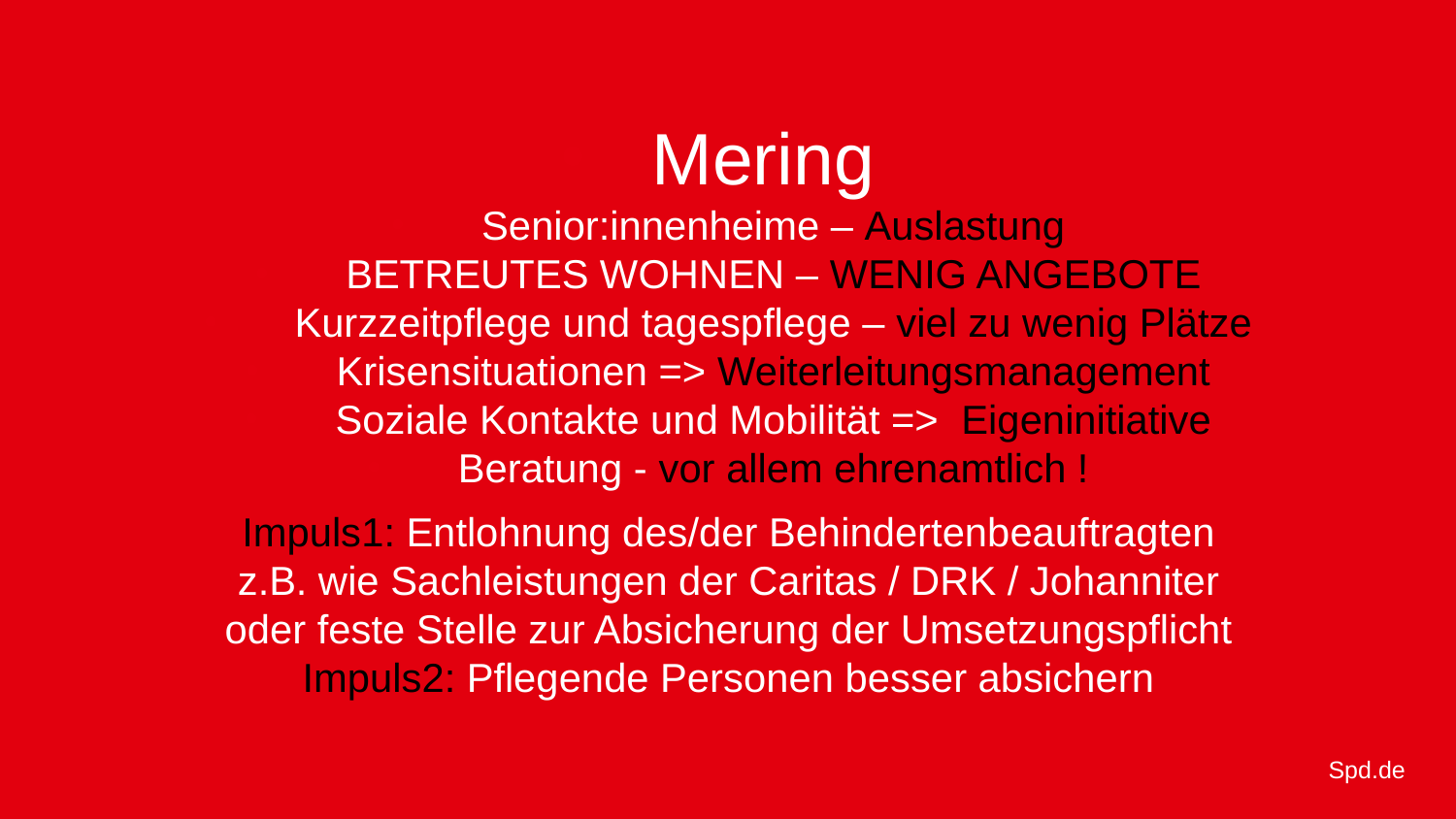

Mering
Senior:innenheime – Auslastung
BETREUTES WOHNEN – WENIG ANGEBOTE
Kurzzeitpflege und tagespflege – viel zu wenig Plätze
Krisensituationen => Weiterleitungsmanagement
Soziale Kontakte und Mobilität =>  Eigeninitiative
Beratung - vor allem ehrenamtlich !

Impuls1: Entlohnung des/der Behindertenbeauftragten
z.B. wie Sachleistungen der Caritas / DRK / Johanniter
oder feste Stelle zur Absicherung der Umsetzungspflicht
Impuls2: Pflegende Personen besser absichern
Spd.de